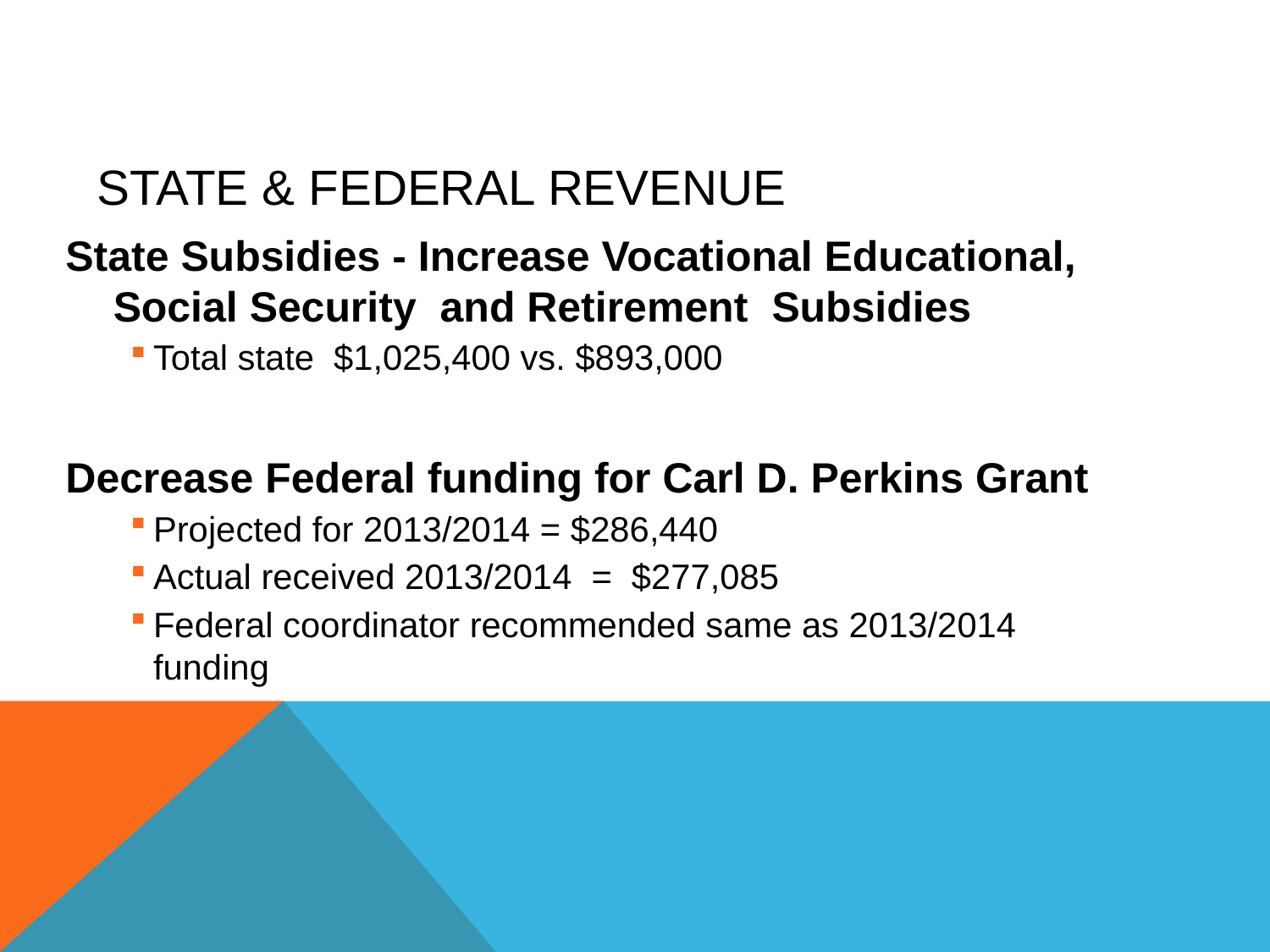

# State & Federal Revenue
State Subsidies - Increase Vocational Educational, Social Security  and Retirement  Subsidies
Total state  $1,025,400 vs. $893,000

Decrease Federal funding for Carl D. Perkins Grant
Projected for 2013/2014 = $286,440
Actual received 2013/2014  =  $277,085
Federal coordinator recommended same as 2013/2014 funding